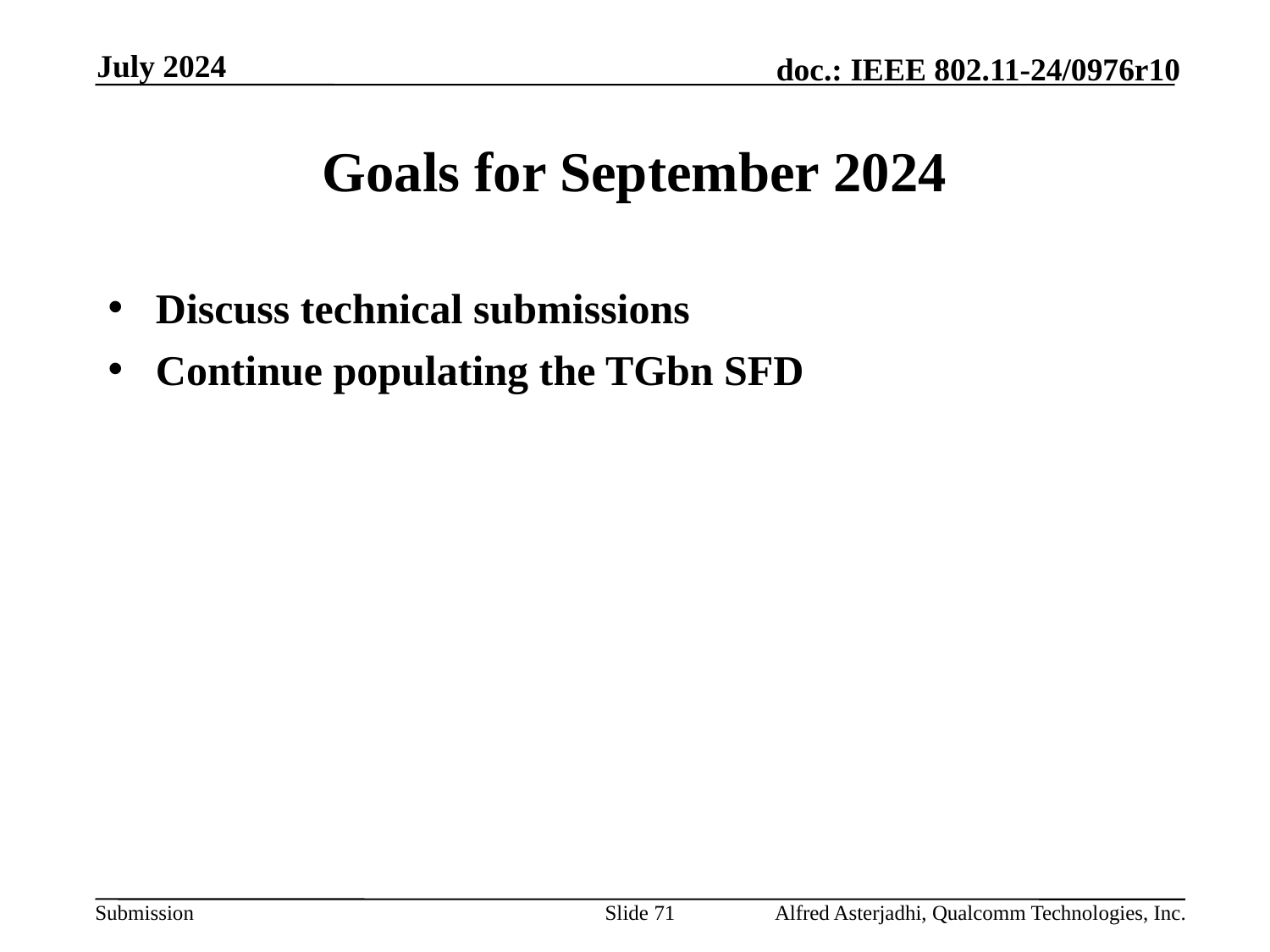

July 2024
# Goals for September 2024
Discuss technical submissions
Continue populating the TGbn SFD

Slide 71
Alfred Asterjadhi, Qualcomm Technologies, Inc.